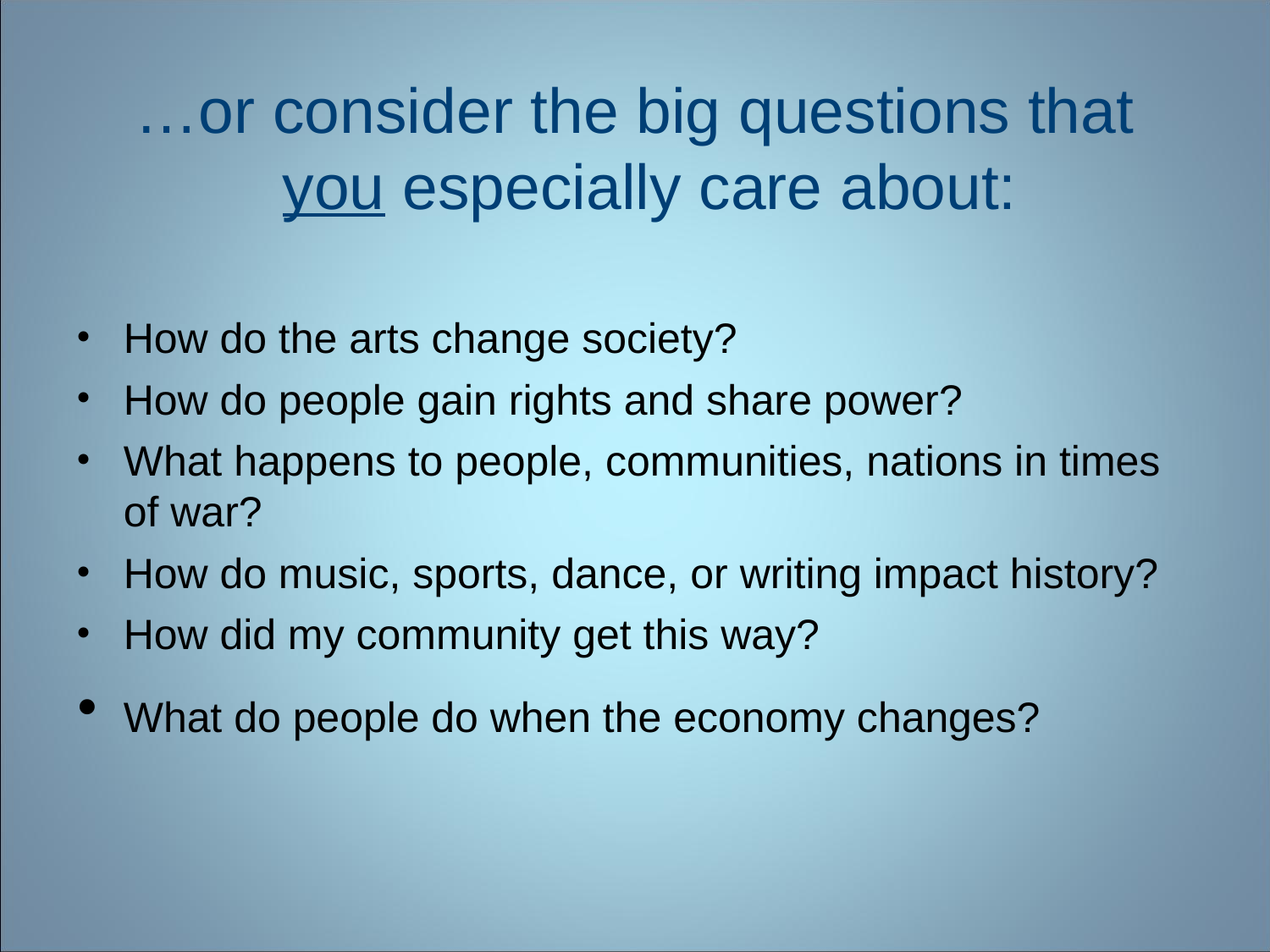

…or consider the big questions that you especially care about:

How do the arts change society?
How do people gain rights and share power?
What happens to people, communities, nations in times of war?
How do music, sports, dance, or writing impact history?
How did my community get this way?
What do people do when the economy changes?